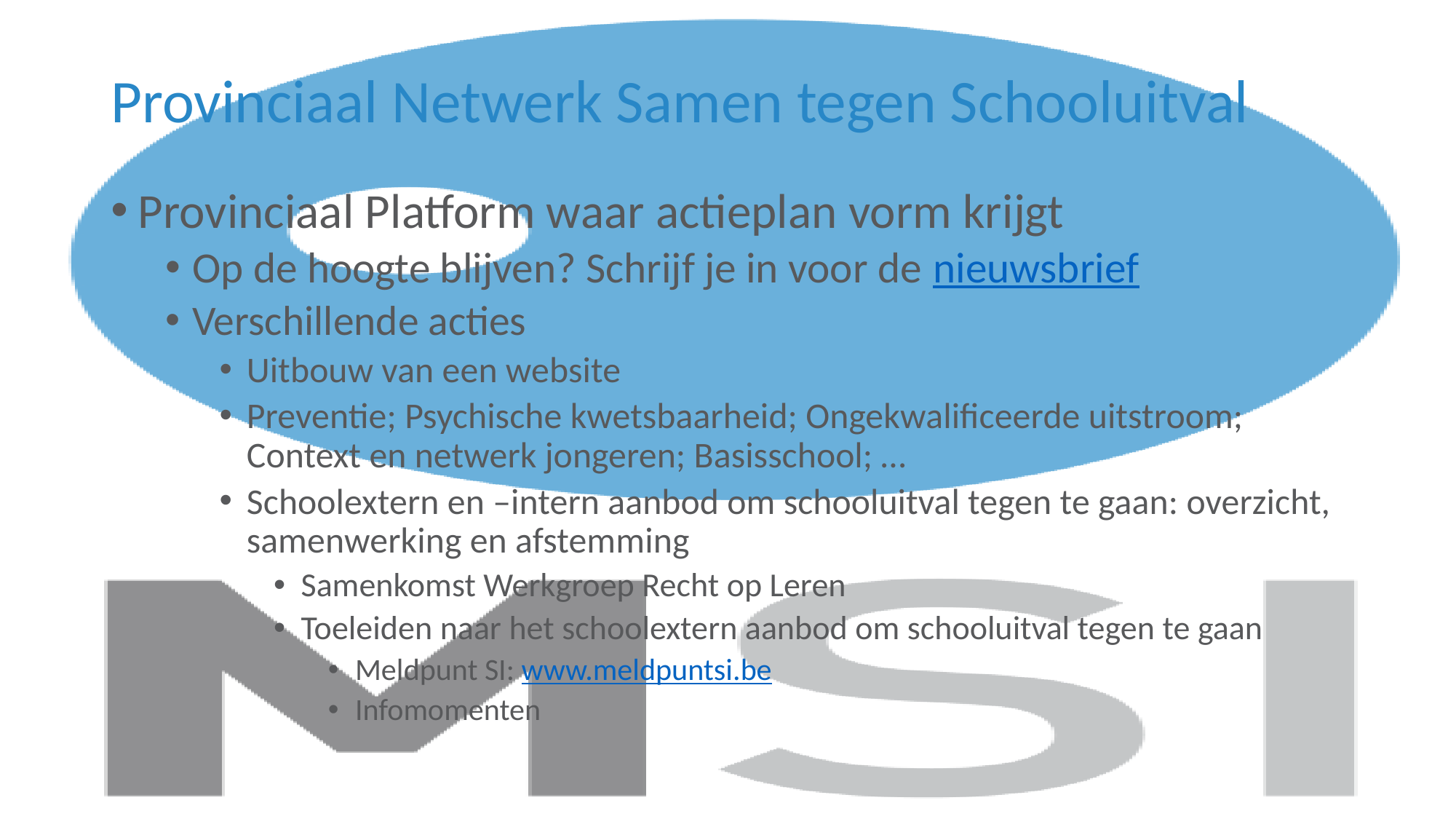

# Provinciaal Netwerk Samen tegen Schooluitval
Provinciaal Platform waar actieplan vorm krijgt
Op de hoogte blijven? Schrijf je in voor de nieuwsbrief
Verschillende acties
Uitbouw van een website
Preventie; Psychische kwetsbaarheid; Ongekwalificeerde uitstroom; Context en netwerk jongeren; Basisschool; …
Schoolextern en –intern aanbod om schooluitval tegen te gaan: overzicht, samenwerking en afstemming
Samenkomst Werkgroep Recht op Leren
Toeleiden naar het schoolextern aanbod om schooluitval tegen te gaan
Meldpunt SI: www.meldpuntsi.be
Infomomenten